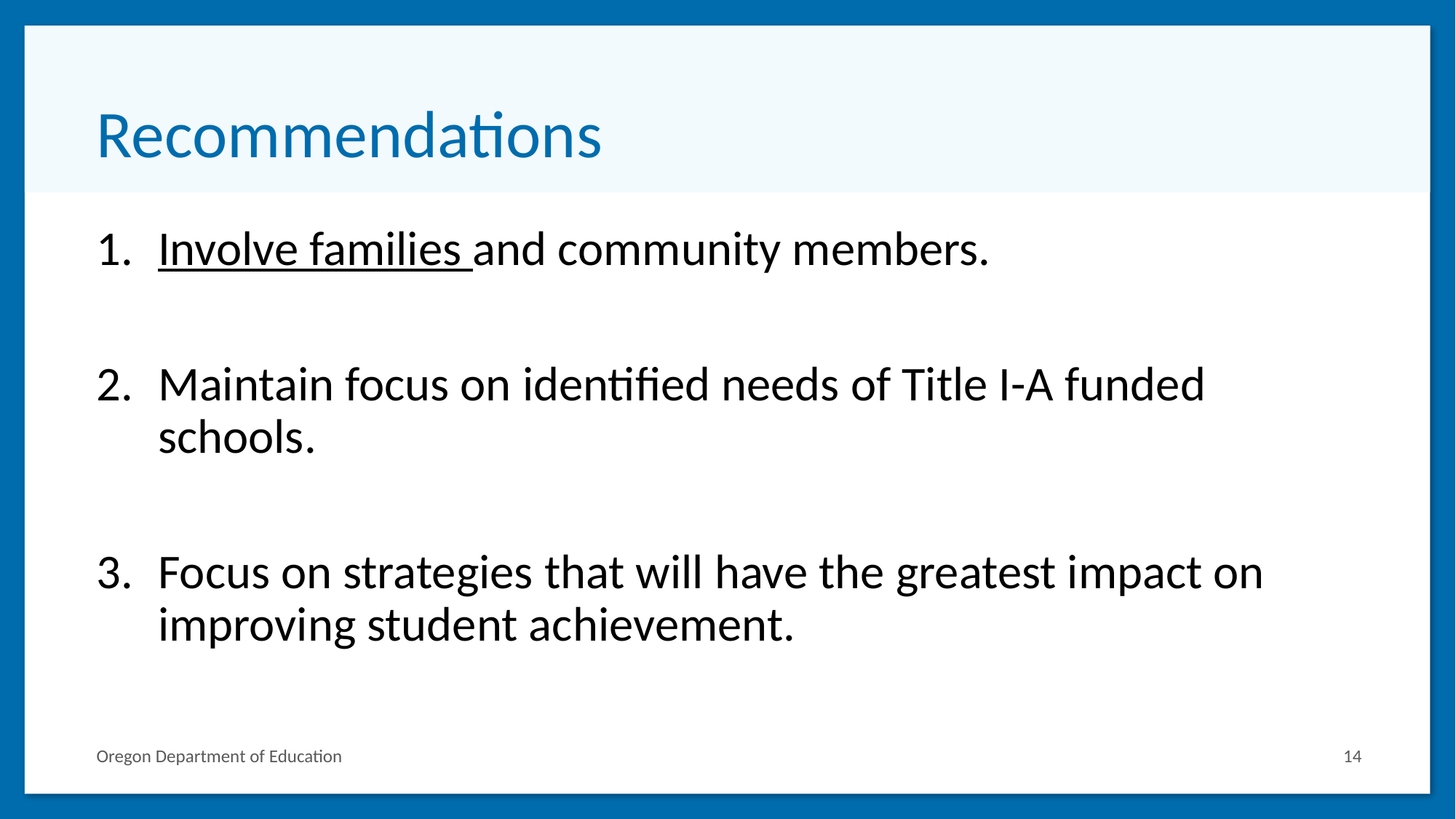

# Recommendations
Involve families and community members.

Maintain focus on identified needs of Title I-A funded schools.

Focus on strategies that will have the greatest impact on improving student achievement.

Oregon Department of Education
14